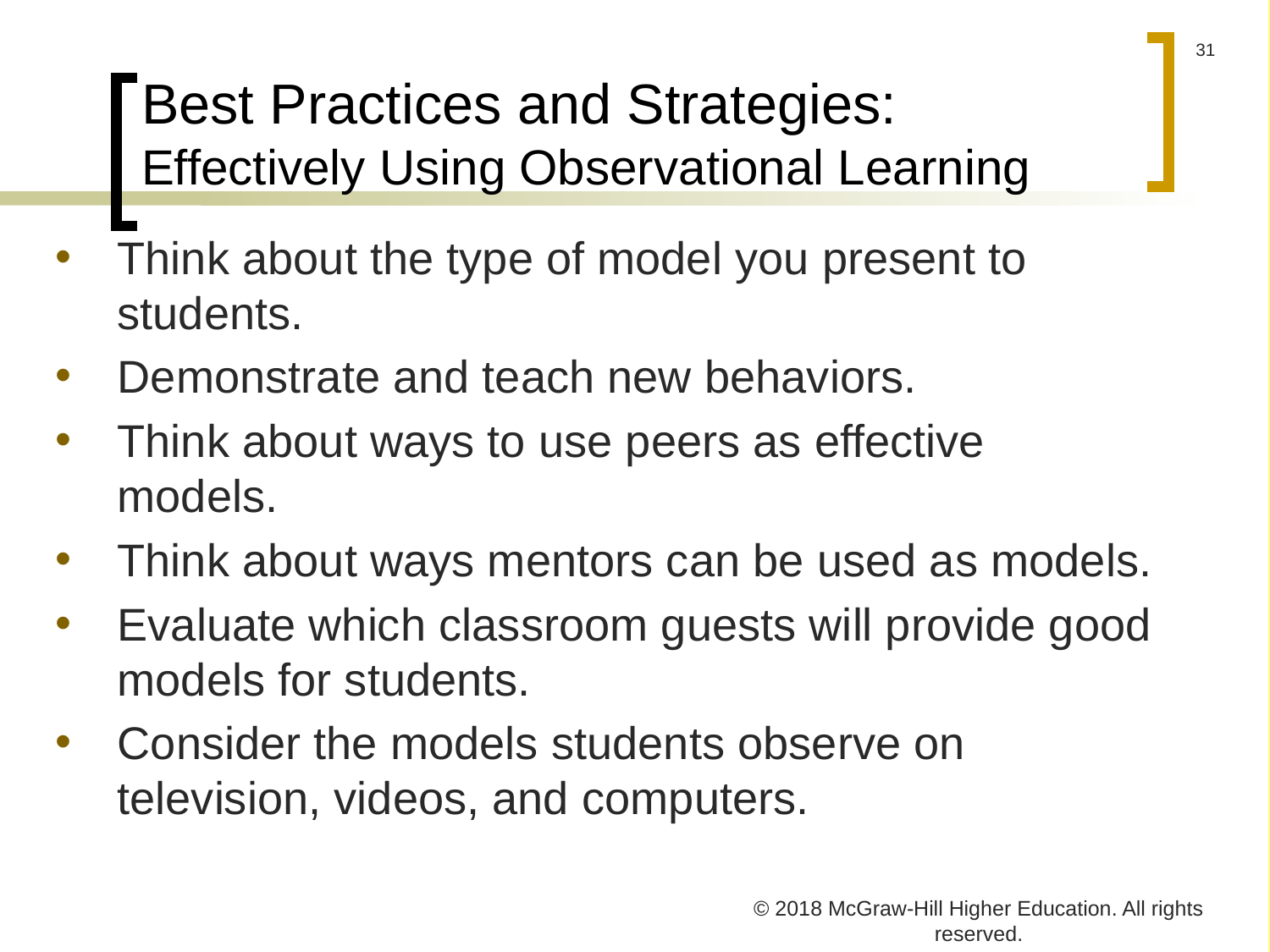

# Best Practices and Strategies: Effectively Using Observational Learning
Think about the type of model you present to students.
Demonstrate and teach new behaviors.
Think about ways to use peers as effective models.
Think about ways mentors can be used as models.
Evaluate which classroom guests will provide good models for students.
Consider the models students observe on television, videos, and computers.